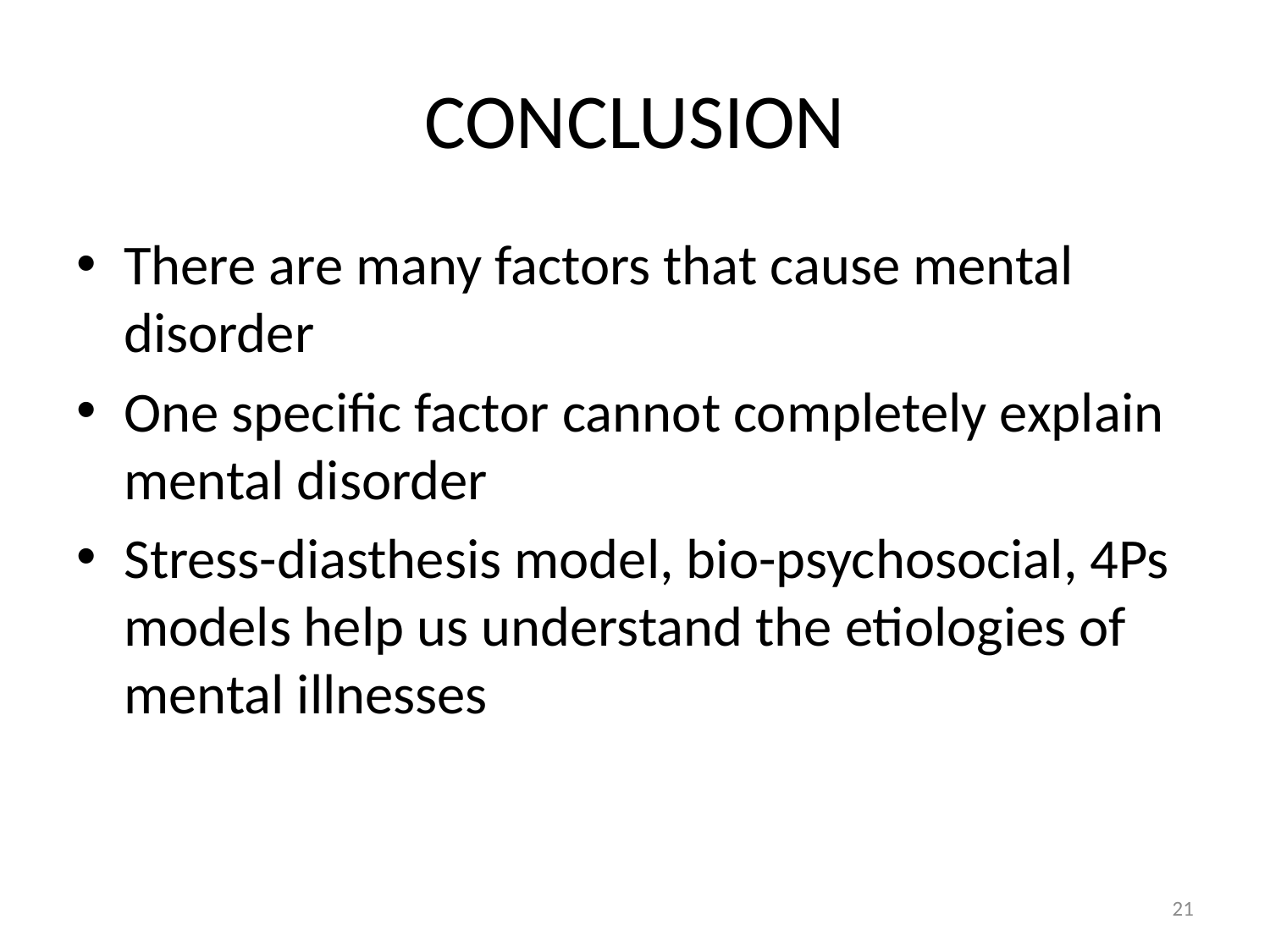

# CONCLUSION
There are many factors that cause mental disorder
One specific factor cannot completely explain mental disorder
Stress-diasthesis model, bio-psychosocial, 4Ps models help us understand the etiologies of mental illnesses
21